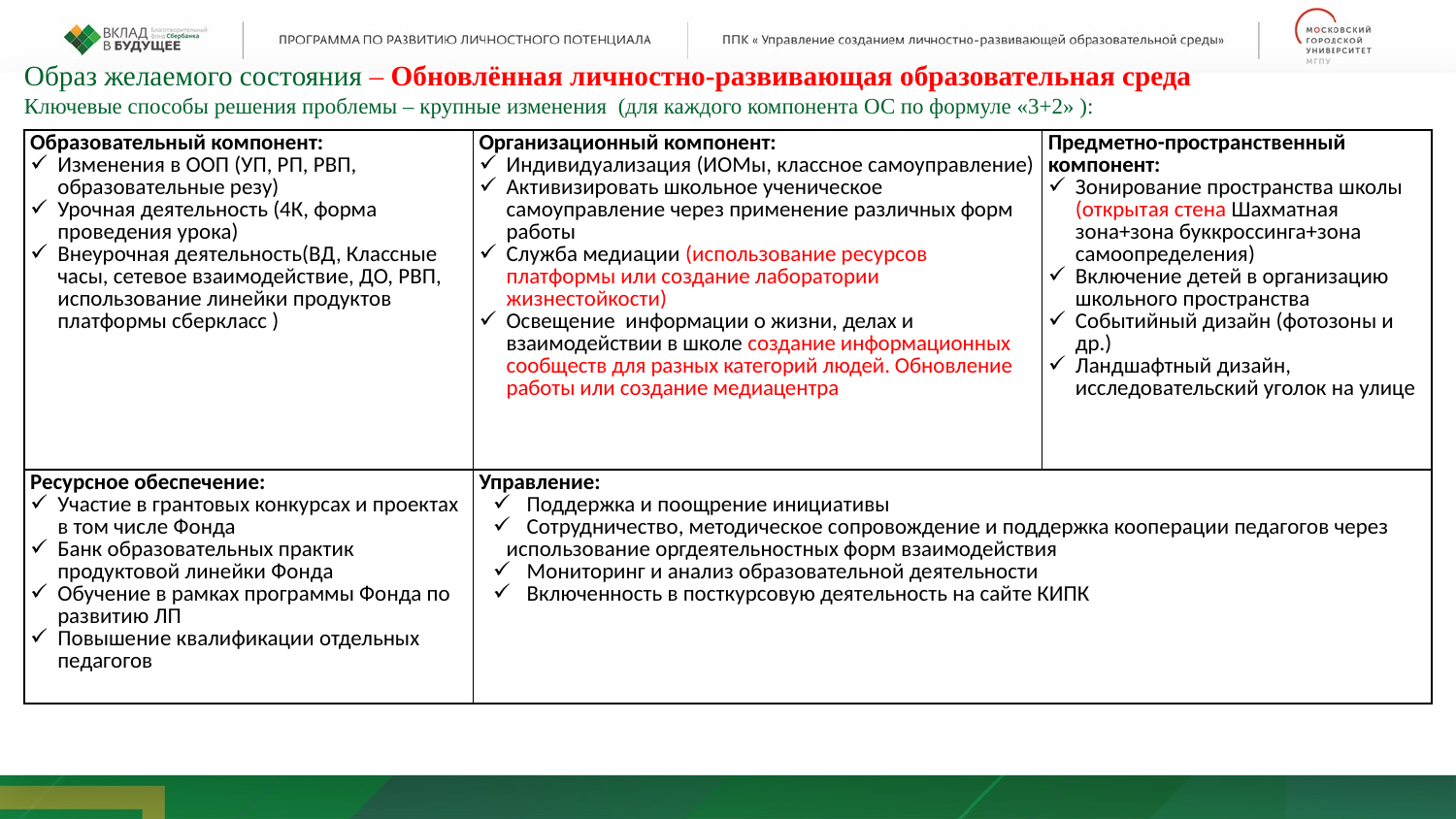

# Образ желаемого состояния – Обновлённая личностно-развивающая образовательная среда Ключевые способы решения проблемы – крупные изменения  (для каждого компонента ОС по формуле «3+2» ):
| Образовательный компонент: Изменения в ООП (УП, РП, РВП, образовательные резу) Урочная деятельность (4К, форма проведения урока) Внеурочная деятельность(ВД, Классные часы, сетевое взаимодействие, ДО, РВП, использование линейки продуктов платформы сберкласс ) | Организационный компонент: Индивидуализация (ИОМы, классное самоуправление) Активизировать школьное ученическое самоуправление через применение различных форм работы Служба медиации (использование ресурсов платформы или создание лаборатории жизнестойкости) Освещение информации о жизни, делах и взаимодействии в школе создание информационных сообществ для разных категорий людей. Обновление работы или создание медиацентра | Предметно-пространственный компонент: Зонирование пространства школы (открытая стена Шахматная зона+зона буккроссинга+зона самоопределения) Включение детей в организацию школьного пространства Событийный дизайн (фотозоны и др.) Ландшафтный дизайн, исследовательский уголок на улице |
| --- | --- | --- |
| Ресурсное обеспечение: Участие в грантовых конкурсах и проектах в том числе Фонда Банк образовательных практик продуктовой линейки Фонда Обучение в рамках программы Фонда по развитию ЛП Повышение квалификации отдельных педагогов | Управление: Поддержка и поощрение инициативы Сотрудничество, методическое сопровождение и поддержка кооперации педагогов через использование оргдеятельностных форм взаимодействия Мониторинг и анализ образовательной деятельности Включенность в посткурсовую деятельность на сайте КИПК |  |